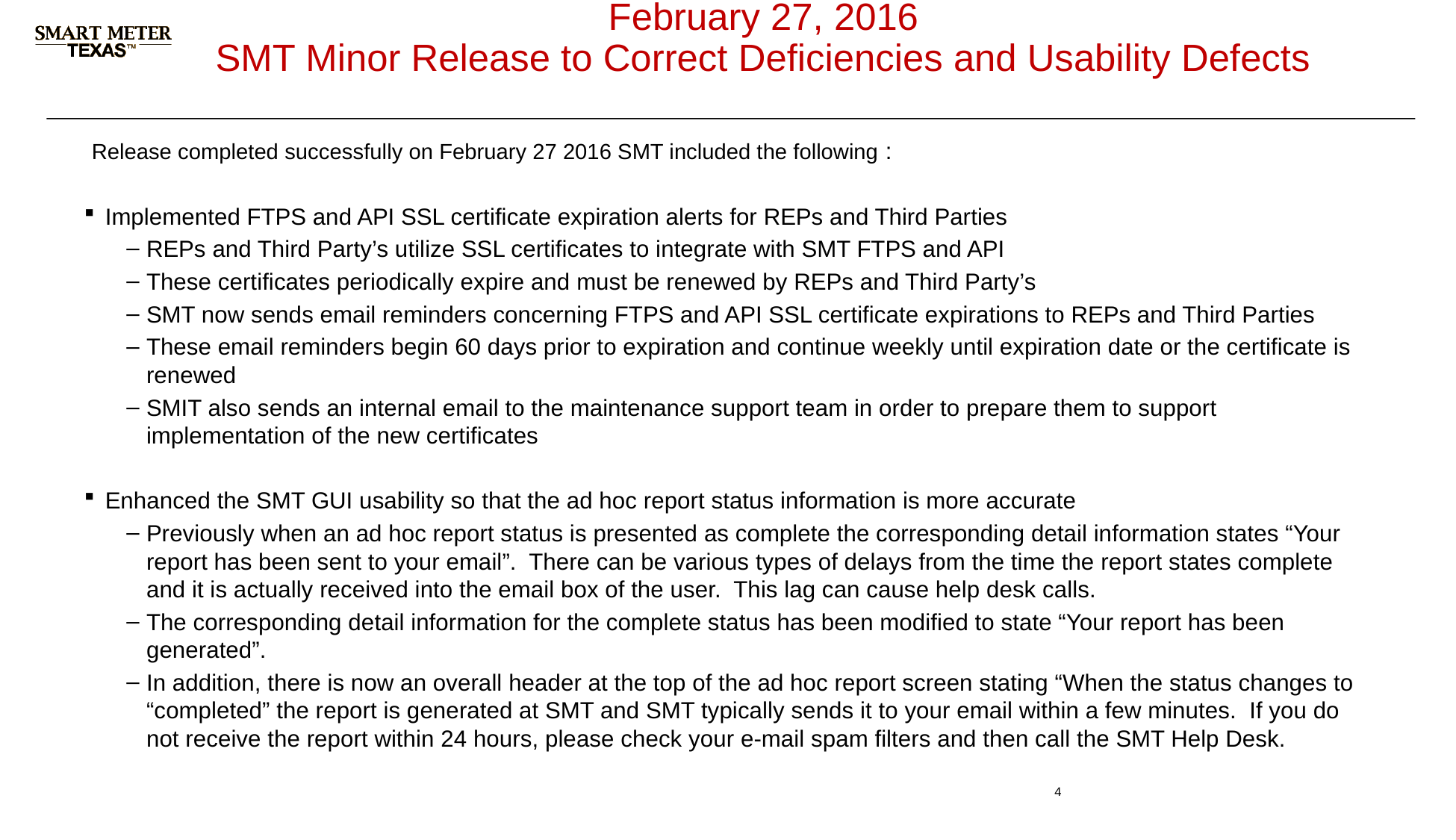

# February 27, 2016 SMT Minor Release to Correct Deficiencies and Usability Defects
Release completed successfully on February 27 2016 SMT included the following :

Implemented FTPS and API SSL certificate expiration alerts for REPs and Third Parties
REPs and Third Party’s utilize SSL certificates to integrate with SMT FTPS and API
These certificates periodically expire and must be renewed by REPs and Third Party’s
SMT now sends email reminders concerning FTPS and API SSL certificate expirations to REPs and Third Parties
These email reminders begin 60 days prior to expiration and continue weekly until expiration date or the certificate is renewed
SMIT also sends an internal email to the maintenance support team in order to prepare them to support implementation of the new certificates

Enhanced the SMT GUI usability so that the ad hoc report status information is more accurate
Previously when an ad hoc report status is presented as complete the corresponding detail information states “Your report has been sent to your email”.  There can be various types of delays from the time the report states complete and it is actually received into the email box of the user.  This lag can cause help desk calls.
The corresponding detail information for the complete status has been modified to state “Your report has been generated”.
In addition, there is now an overall header at the top of the ad hoc report screen stating “When the status changes to “completed” the report is generated at SMT and SMT typically sends it to your email within a few minutes.  If you do not receive the report within 24 hours, please check your e-mail spam filters and then call the SMT Help Desk.

4